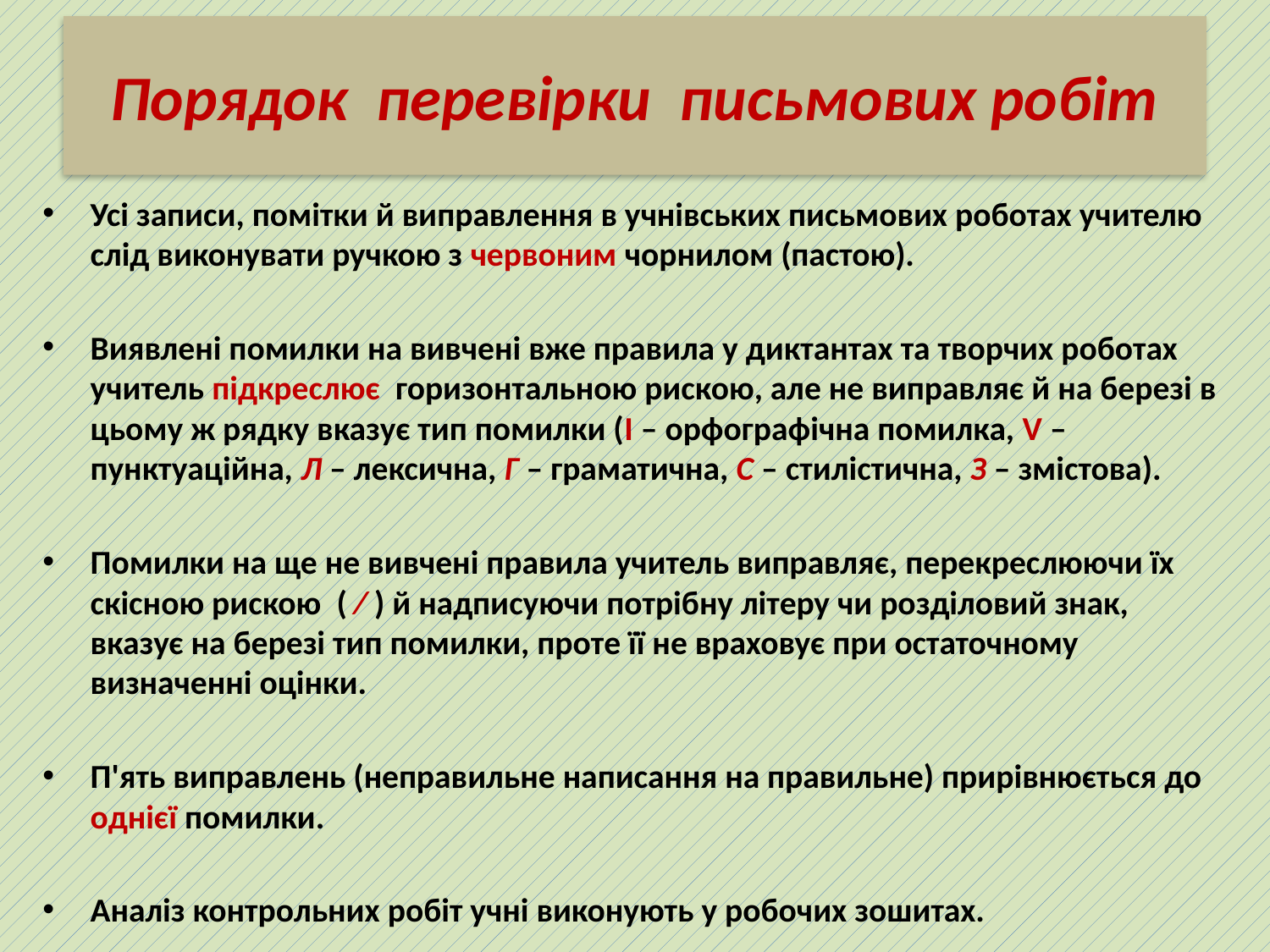

# Порядок  перевірки  письмових робіт
Усі записи, помітки й виправлення в учнівських письмових роботах учителю слід виконувати ручкою з червоним чорнилом (пастою).

Виявлені помилки на вивчені вже правила у диктантах та творчих роботах учитель підкреслює  горизонтальною рискою, але не виправляє й на березі в цьому ж рядку вказує тип помилки (І – орфографічна помилка, V – пунктуаційна, Л – лексична, Г – граматична, С – стилістична, З – змістова).

Помилки на ще не вивчені правила учитель виправляє, перекреслюючи їх скісною рискою  ( ⁄ ) й надписуючи потрібну літеру чи розділовий знак, вказує на березі тип помилки, проте її не враховує при остаточному визначенні оцінки.

П'ять виправлень (неправильне написання на правильне) прирівнюється до однієї помилки.

Аналіз контрольних робіт учні виконують у робочих зошитах.